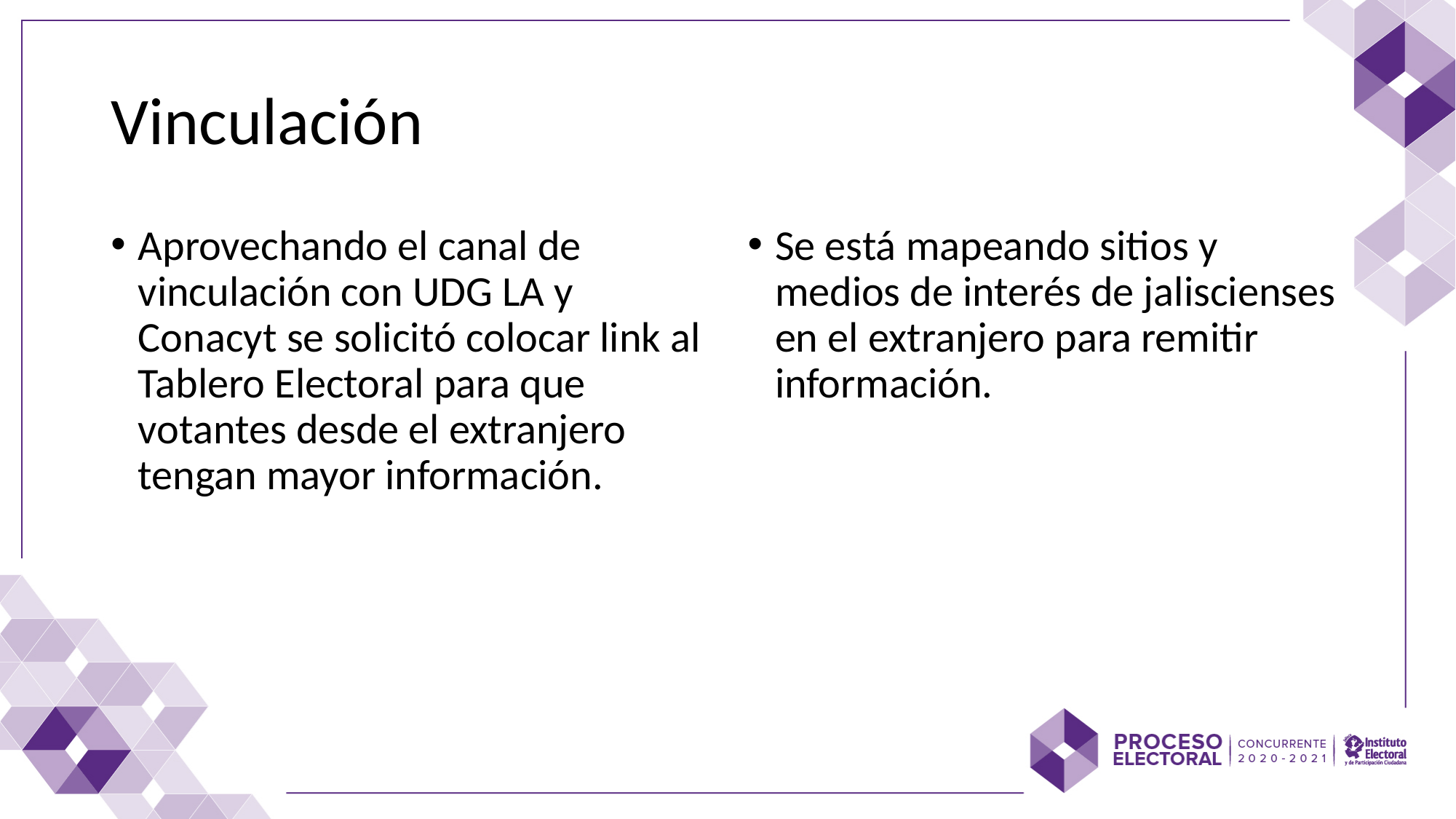

# Vinculación
Aprovechando el canal de vinculación con UDG LA y Conacyt se solicitó colocar link al Tablero Electoral para que votantes desde el extranjero tengan mayor información.
Se está mapeando sitios y medios de interés de jaliscienses en el extranjero para remitir información.